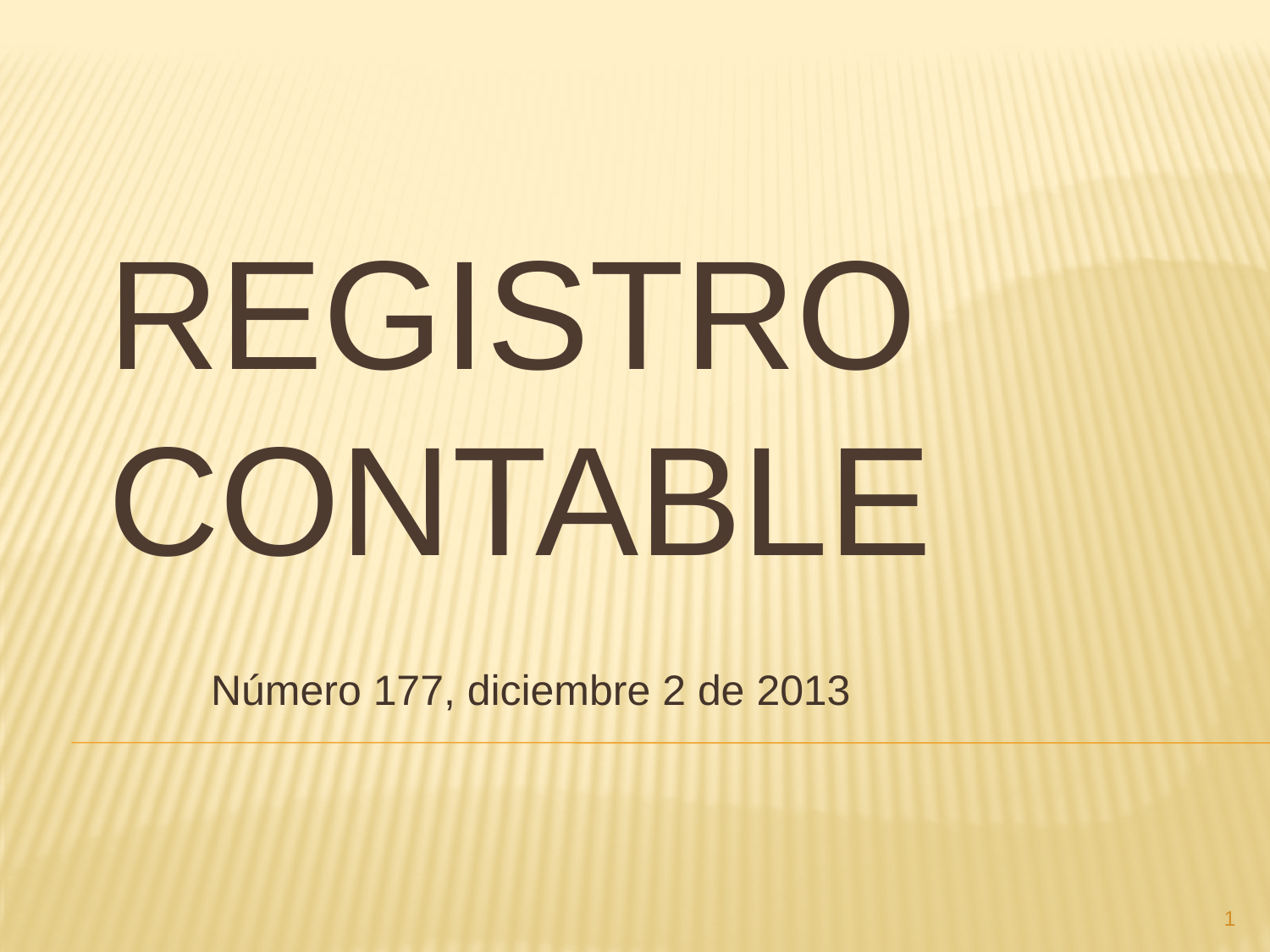

# Registro contable
Número 177, diciembre 2 de 2013
1